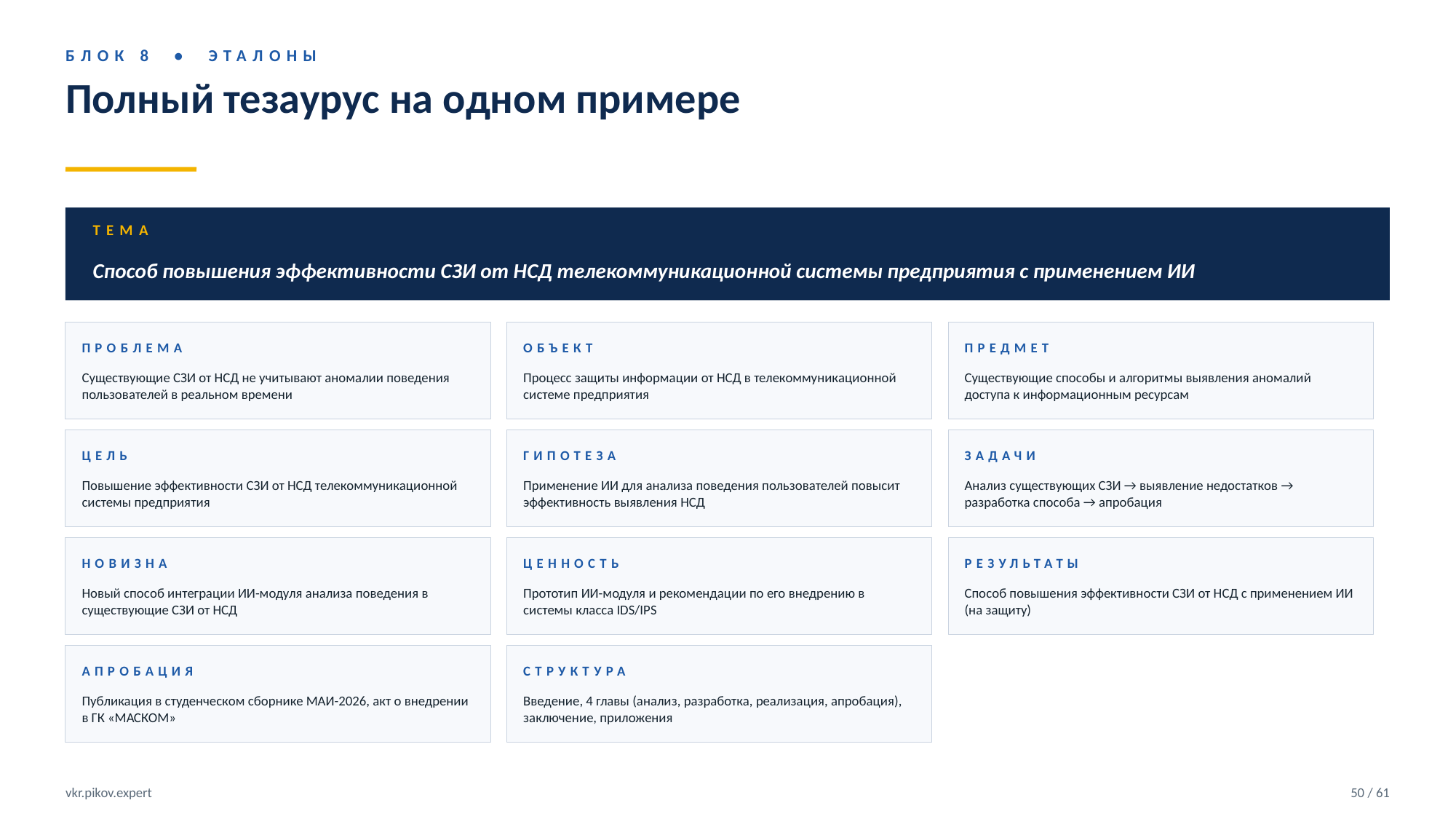

БЛОК 8  •  ЭТАЛОНЫ
Полный тезаурус на одном примере

ТЕМА
Способ повышения эффективности СЗИ от НСД телекоммуникационной системы предприятия с применением ИИ

ПРОБЛЕМА
ОБЪЕКТ
ПРЕДМЕТ
Существующие СЗИ от НСД не учитывают аномалии поведения пользователей в реальном времени
Процесс защиты информации от НСД в телекоммуникационной системе предприятия
Существующие способы и алгоритмы выявления аномалий доступа к информационным ресурсам

ЦЕЛЬ
ГИПОТЕЗА
ЗАДАЧИ
Повышение эффективности СЗИ от НСД телекоммуникационной системы предприятия
Применение ИИ для анализа поведения пользователей повысит эффективность выявления НСД
Анализ существующих СЗИ → выявление недостатков → разработка способа → апробация

НОВИЗНА
ЦЕННОСТЬ
РЕЗУЛЬТАТЫ
Новый способ интеграции ИИ-модуля анализа поведения в существующие СЗИ от НСД
Прототип ИИ-модуля и рекомендации по его внедрению в системы класса IDS/IPS
Способ повышения эффективности СЗИ от НСД с применением ИИ (на защиту)

АПРОБАЦИЯ
СТРУКТУРА
Публикация в студенческом сборнике МАИ-2026, акт о внедрении в ГК «МАСКОМ»
Введение, 4 главы (анализ, разработка, реализация, апробация), заключение, приложения
vkr.pikov.expert
50 / 61